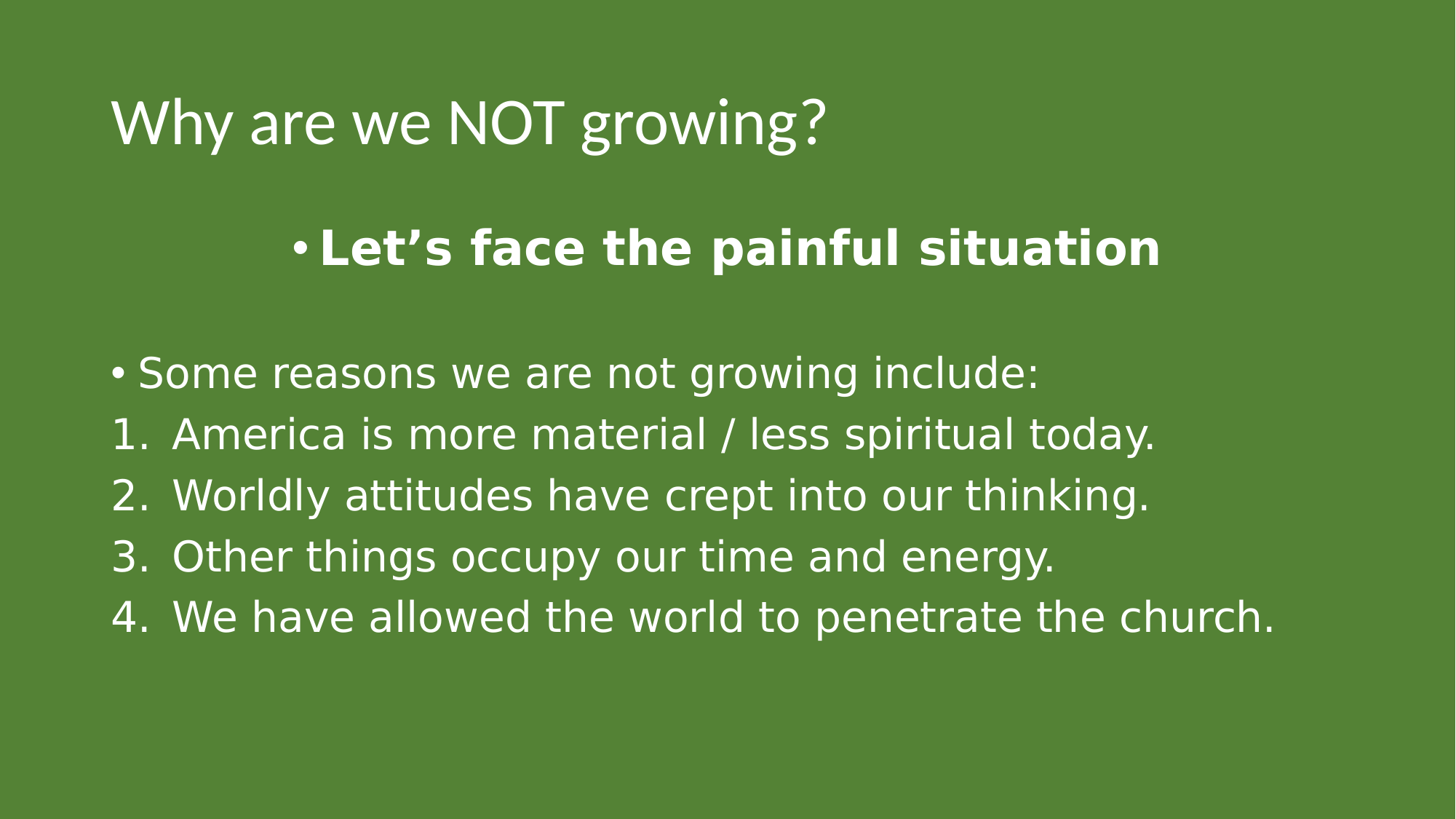

# Why are we NOT growing?
Let’s face the painful situation

Some reasons we are not growing include:
America is more material / less spiritual today.
Worldly attitudes have crept into our thinking.
Other things occupy our time and energy.
We have allowed the world to penetrate the church.